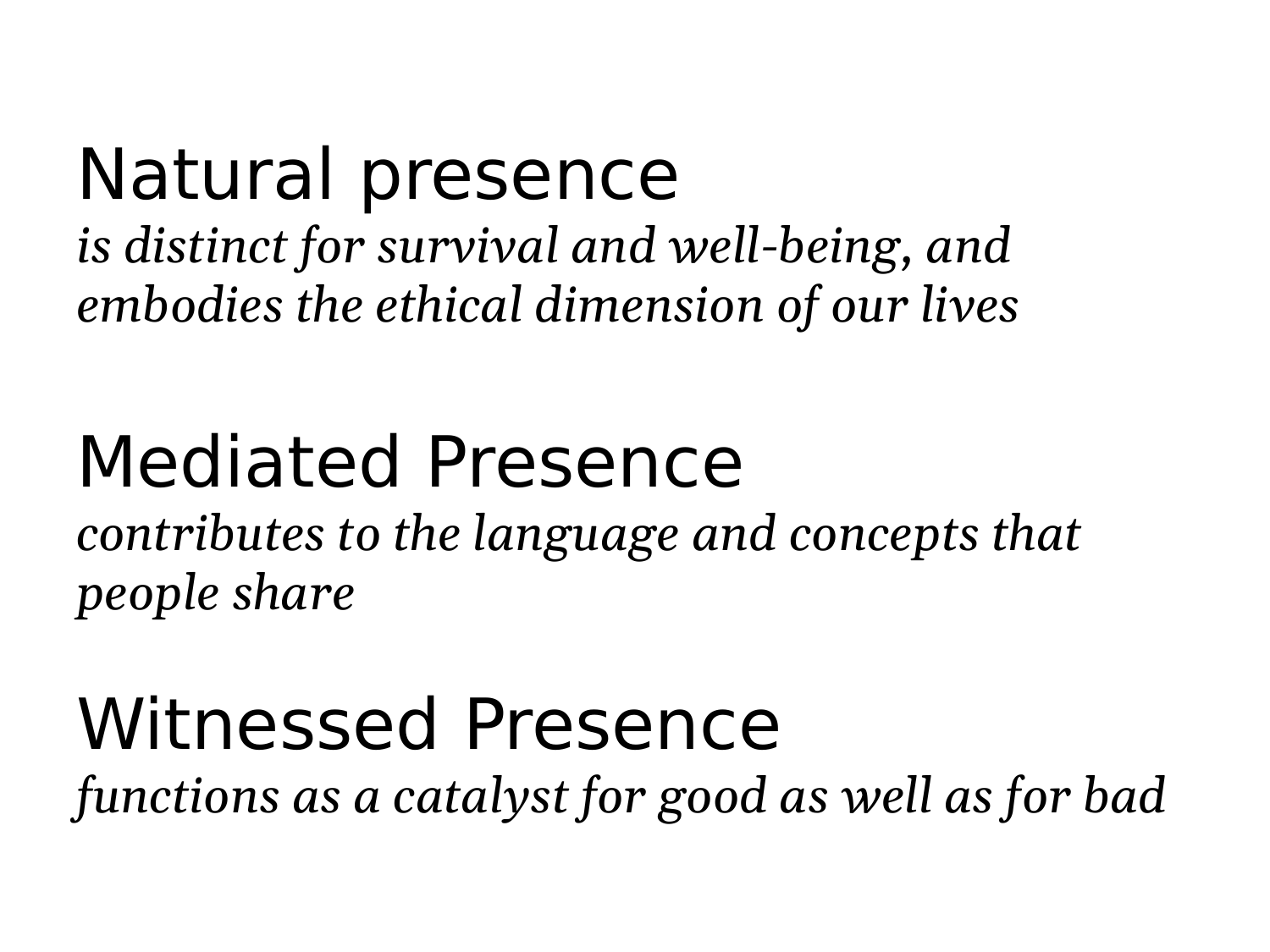

# Natural presence is distinct for survival and well-being, and embodies the ethical dimension of our lives Mediated Presence contributes to the language and concepts that people share Witnessed Presence functions as a catalyst for good as well as for bad